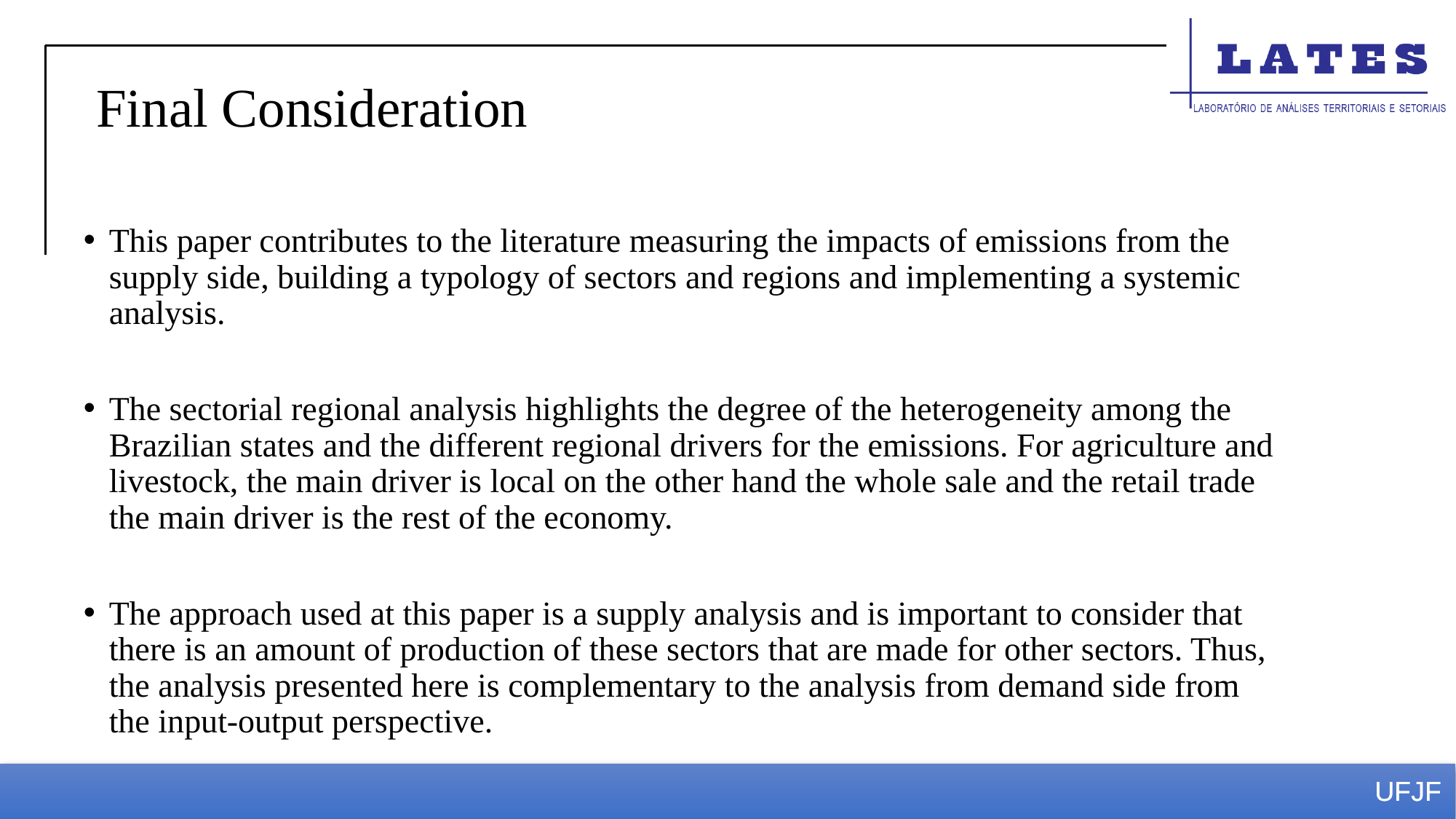

Final Consideration
This paper contributes to the literature measuring the impacts of emissions from the supply side, building a typology of sectors and regions and implementing a systemic analysis.

The sectorial regional analysis highlights the degree of the heterogeneity among the Brazilian states and the different regional drivers for the emissions. For agriculture and livestock, the main driver is local on the other hand the whole sale and the retail trade the main driver is the rest of the economy.

The approach used at this paper is a supply analysis and is important to consider that there is an amount of production of these sectors that are made for other sectors. Thus, the analysis presented here is complementary to the analysis from demand side from the input-output perspective.